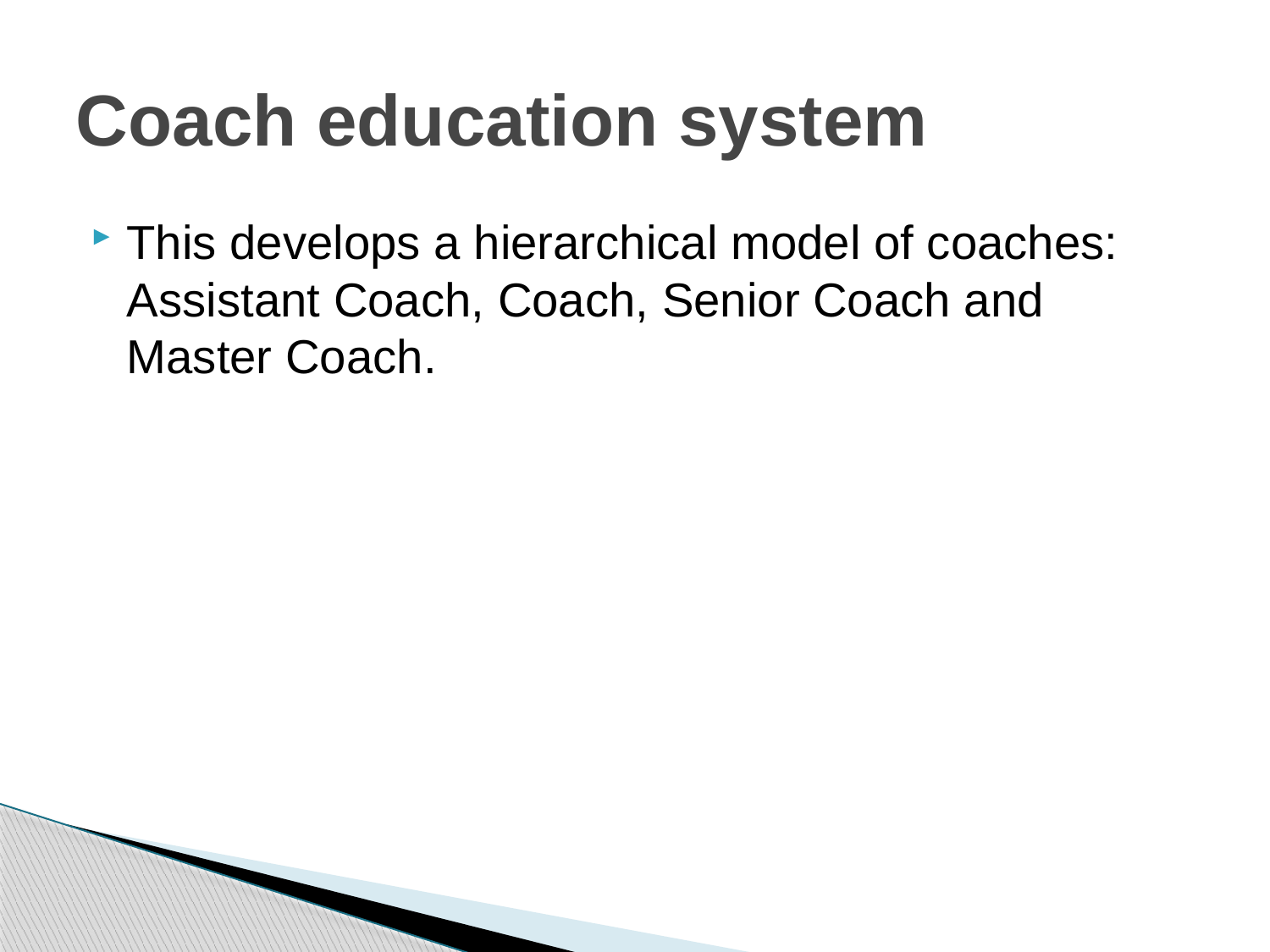

# Coach education system
This develops a hierarchical model of coaches: Assistant Coach, Coach, Senior Coach and Master Coach.